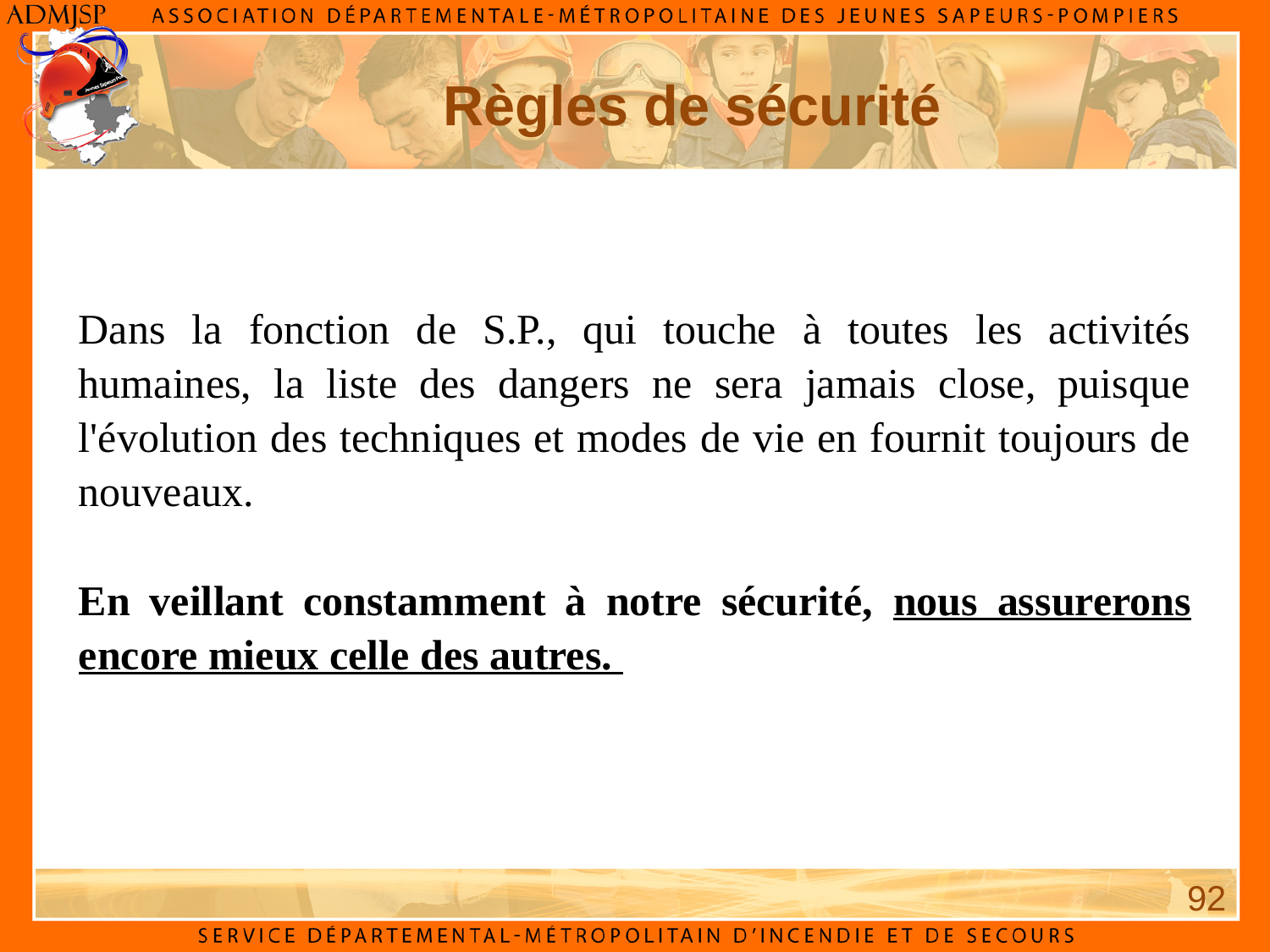

Règles de sécurité
Dans la fonction de S.P., qui touche à toutes les activités humaines, la liste des dangers ne sera jamais close, puisque l'évolution des techniques et modes de vie en fournit toujours de nouveaux.

En veillant constamment à notre sécurité, nous assurerons encore mieux celle des autres.
92